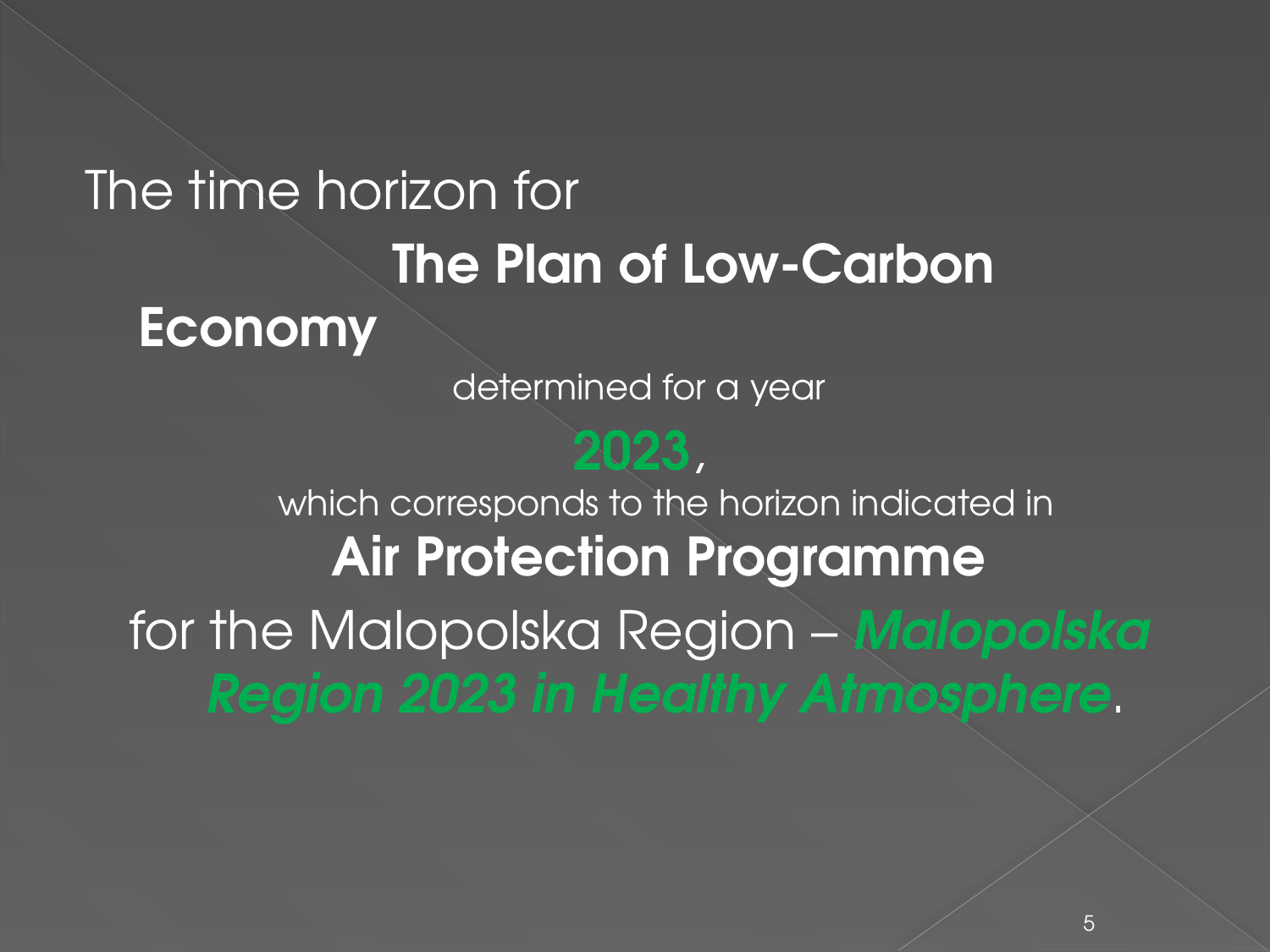

The time horizon for
			The Plan of Low-Carbon Economy
determined for a year
2023,
which corresponds to the horizon indicated in
Air Protection Programme
for the Malopolska Region – Malopolska Region 2023 in Healthy Atmosphere.
5